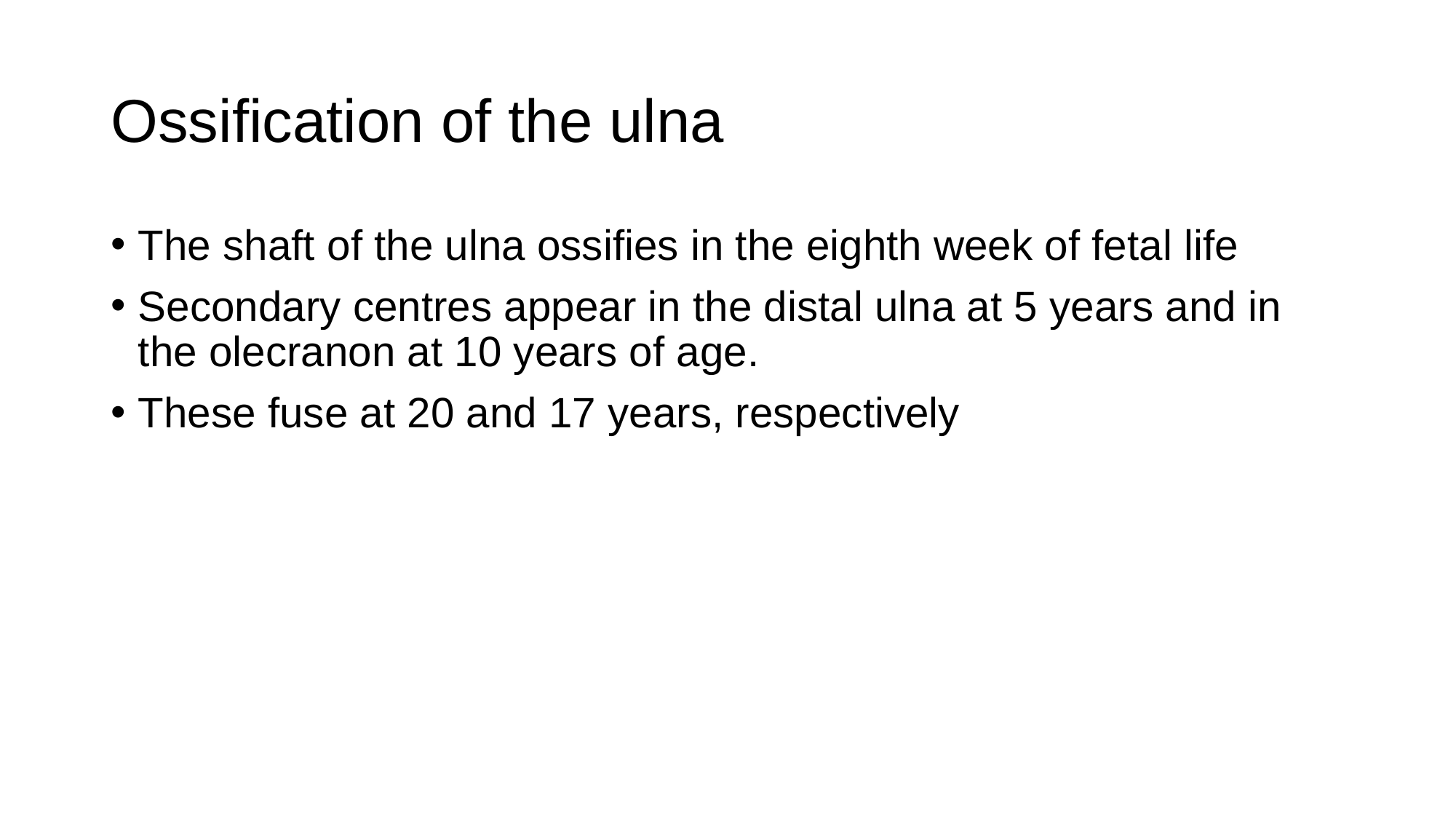

# Ossification of the ulna
The shaft of the ulna ossifies in the eighth week of fetal life
Secondary centres appear in the distal ulna at 5 years and in the olecranon at 10 years of age.
These fuse at 20 and 17 years, respectively